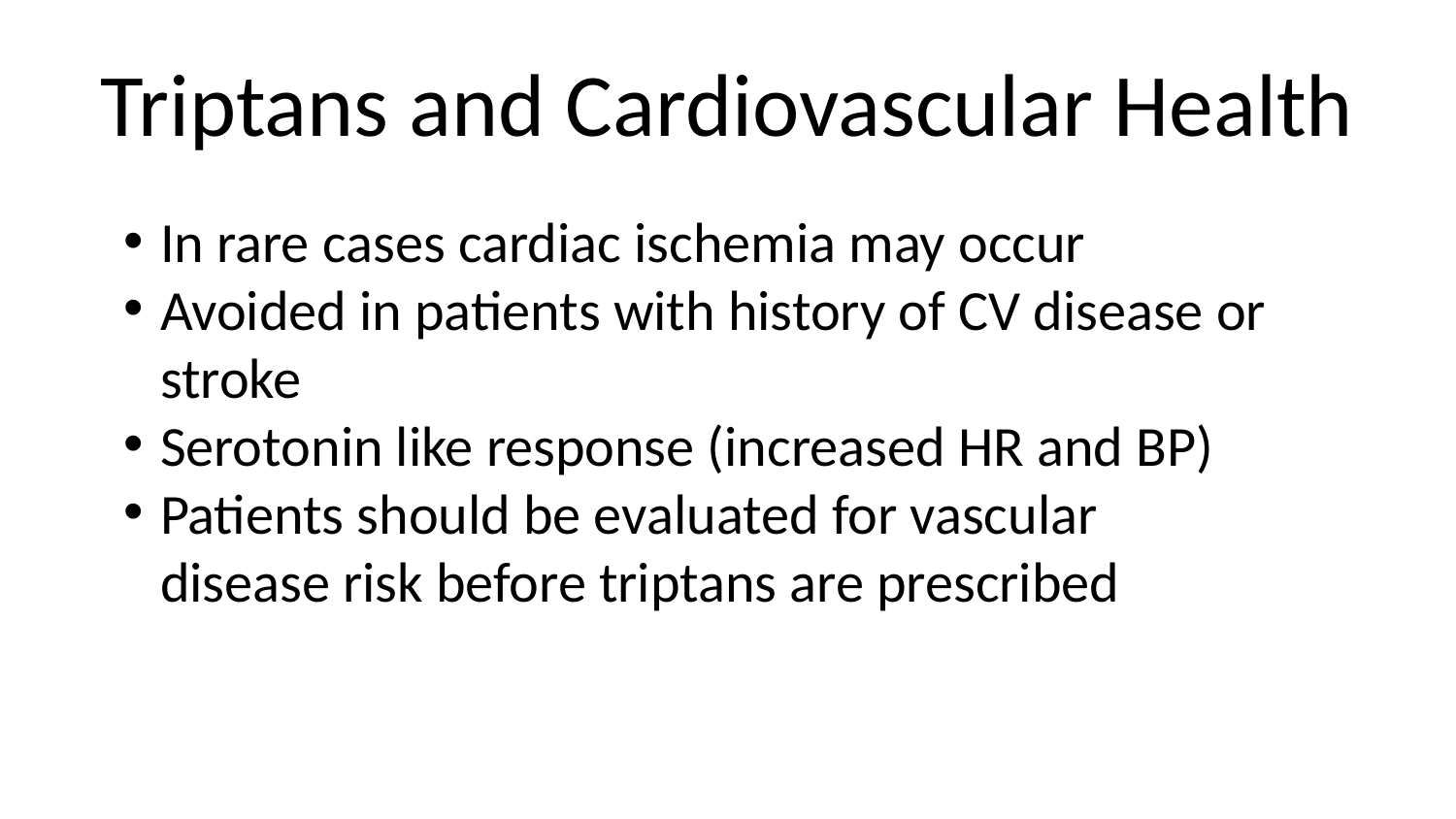

# Triptans and Cardiovascular Health
In rare cases cardiac ischemia may occur
Avoided in patients with history of CV disease or stroke
Serotonin like response (increased HR and BP)
Patients should be evaluated for vascular disease risk before triptans are prescribed